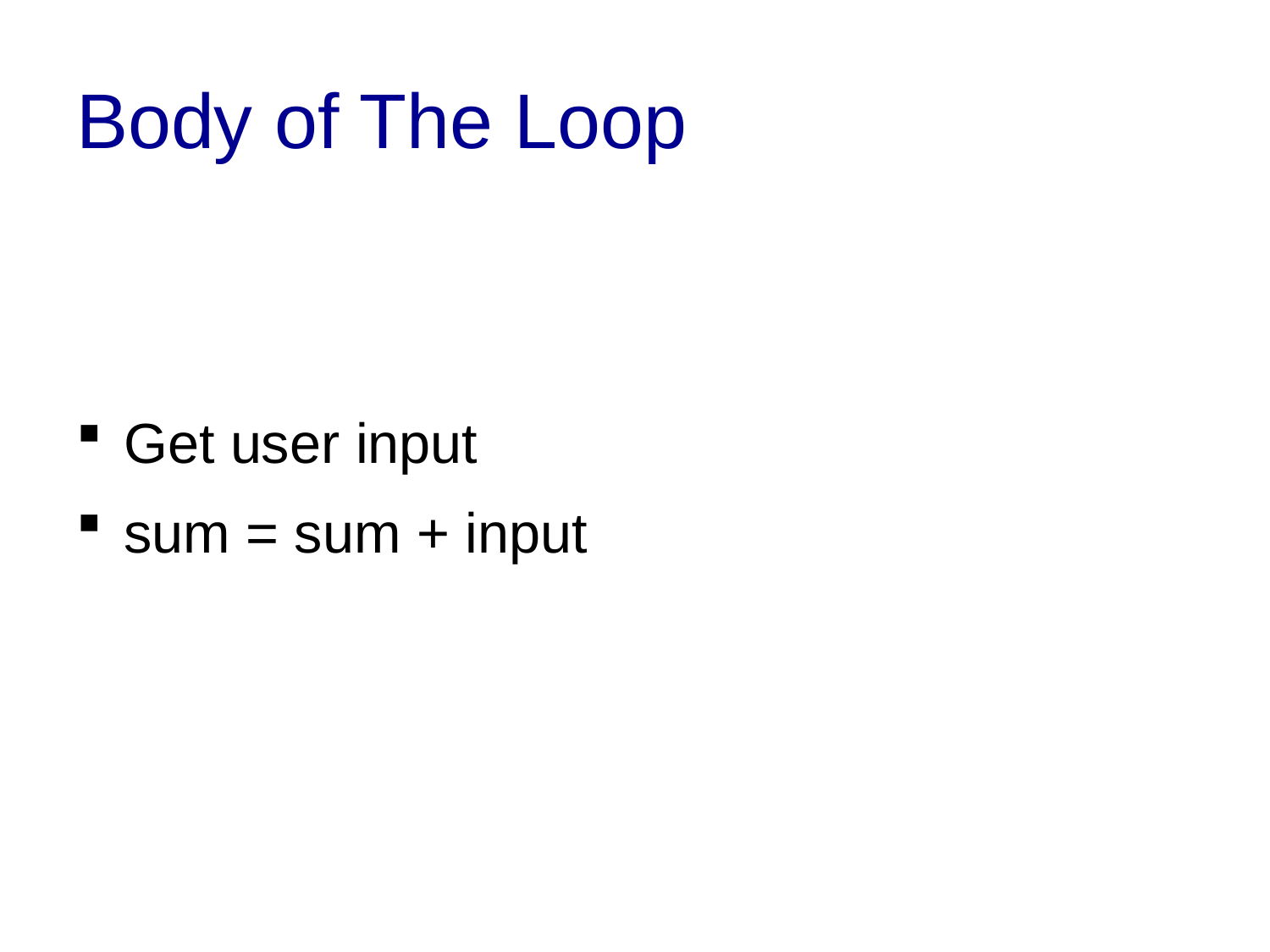

# Body of The Loop

Get user input
sum = sum + input